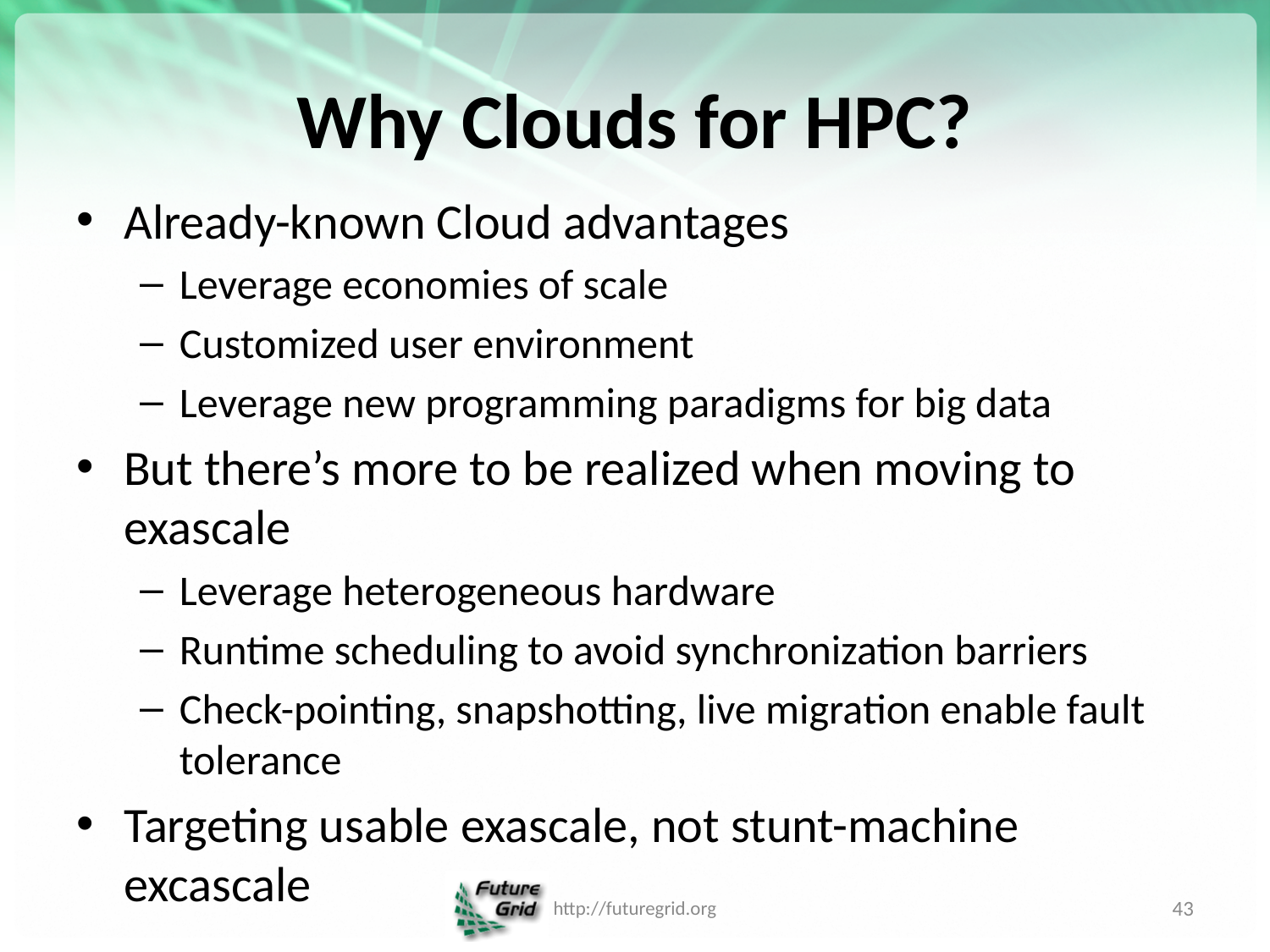

# Why Clouds for HPC?
Already-known Cloud advantages
Leverage economies of scale
Customized user environment
Leverage new programming paradigms for big data
But there’s more to be realized when moving to exascale
Leverage heterogeneous hardware
Runtime scheduling to avoid synchronization barriers
Check-pointing, snapshotting, live migration enable fault tolerance
Targeting usable exascale, not stunt-machine excascale

http://futuregrid.org
43